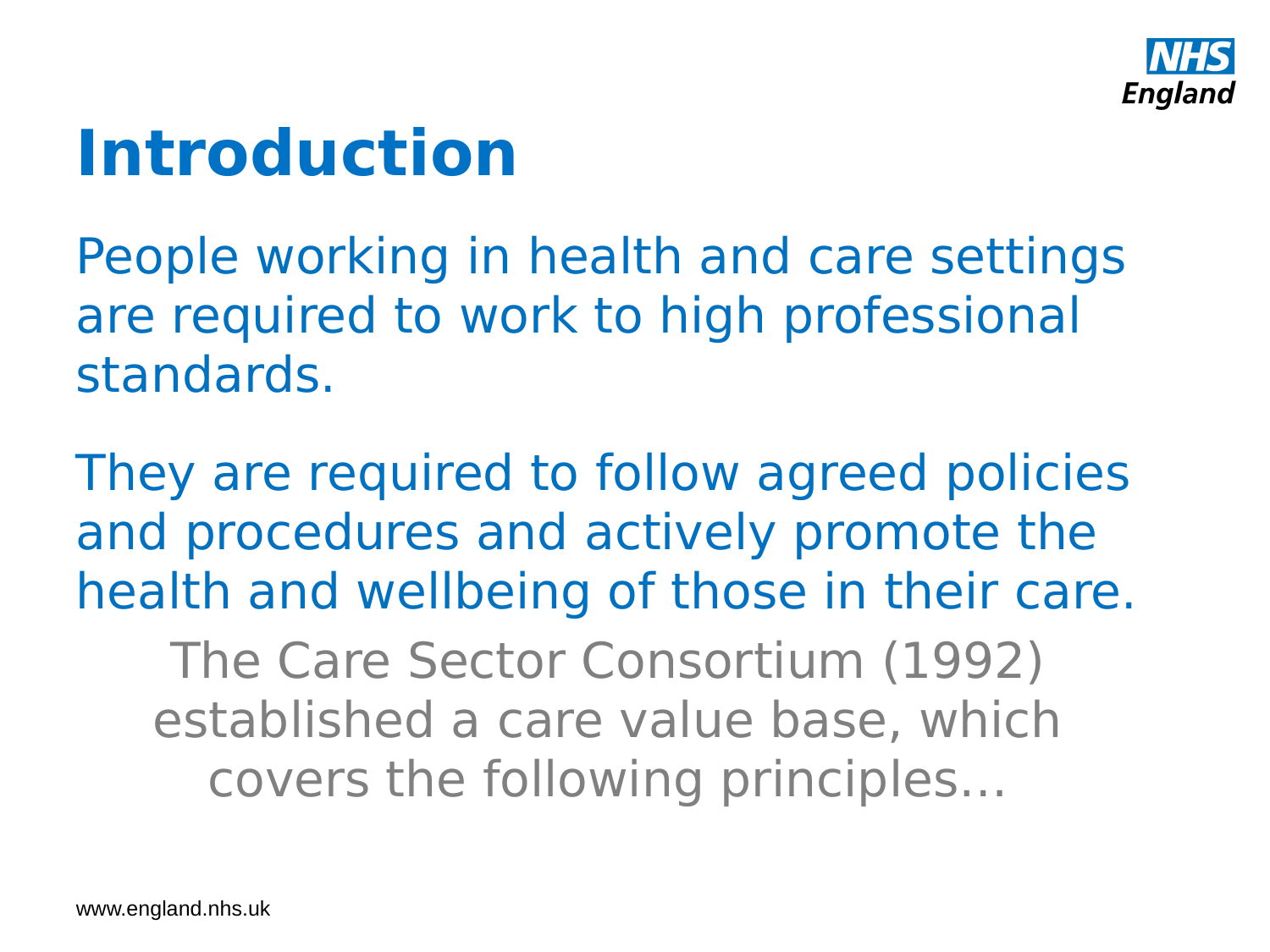

Introduction
People working in health and care settings are required to work to high professional standards.

They are required to follow agreed policies and procedures and actively promote the health and wellbeing of those in their care.
The Care Sector Consortium (1992) established a care value base, which covers the following principles…